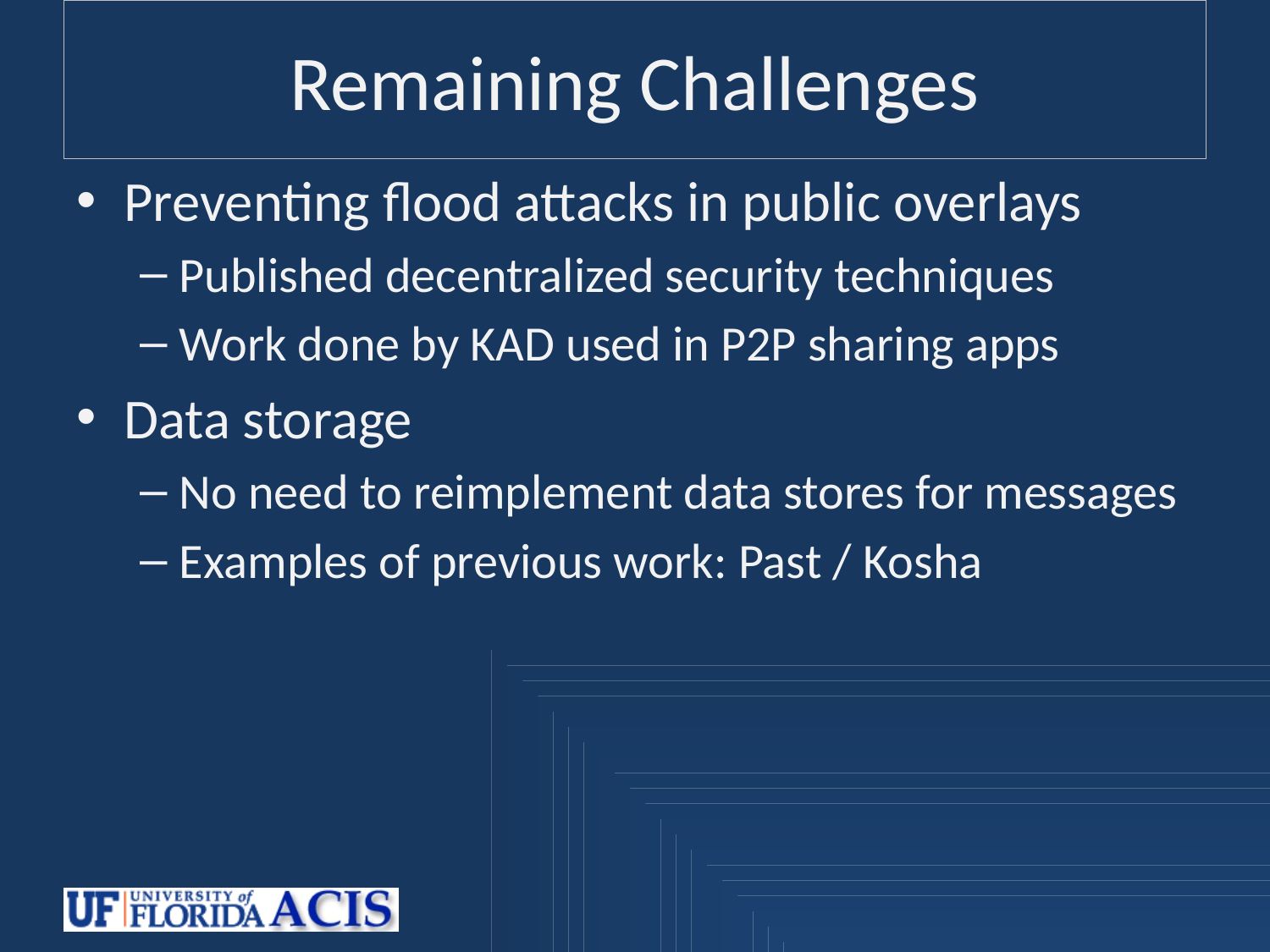

# Remaining Challenges
Preventing flood attacks in public overlays
Published decentralized security techniques
Work done by KAD used in P2P sharing apps
Data storage
No need to reimplement data stores for messages
Examples of previous work: Past / Kosha